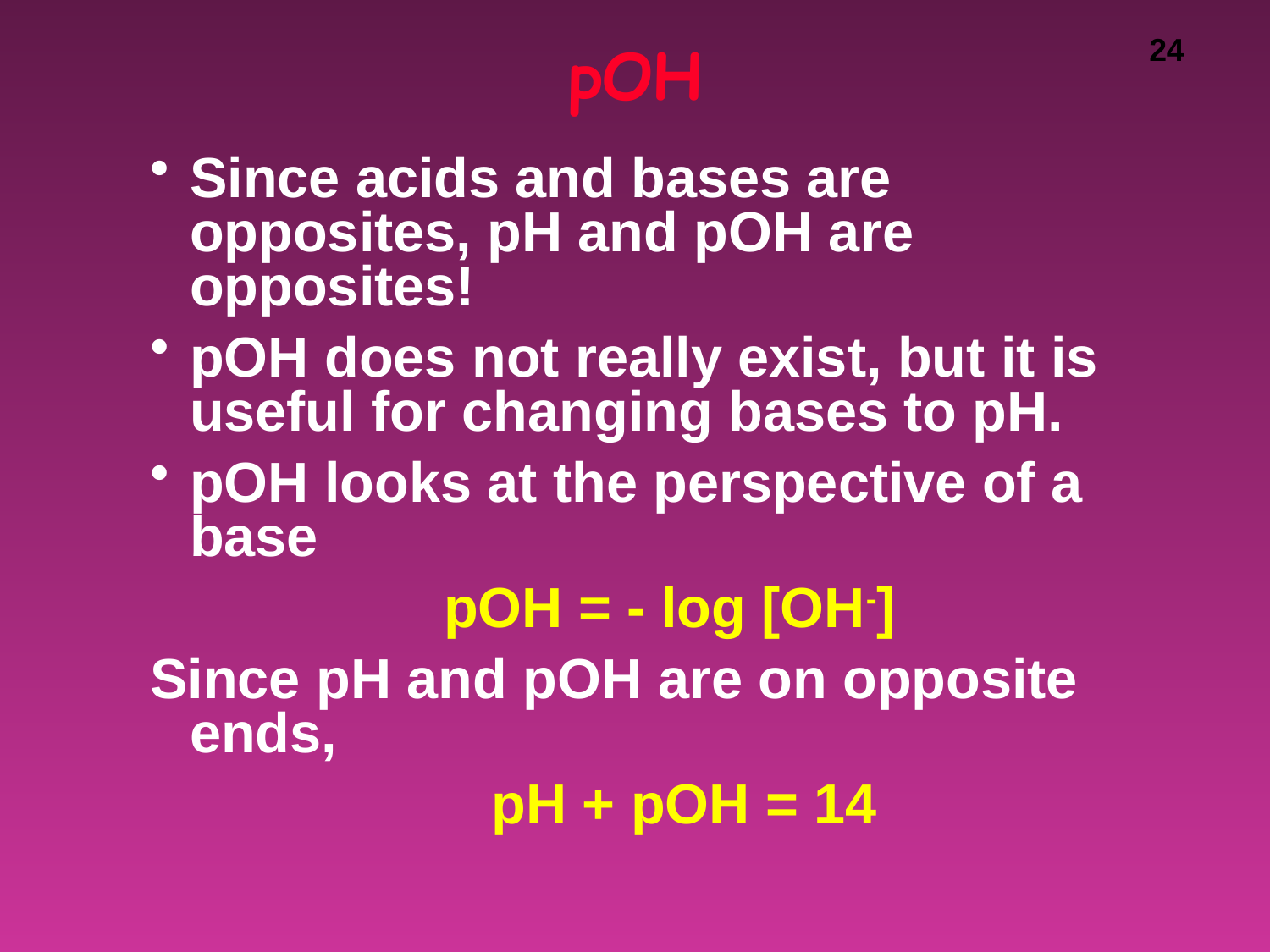

# pOH
Since acids and bases are opposites, pH and pOH are opposites!
pOH does not really exist, but it is useful for changing bases to pH.
pOH looks at the perspective of a base
			pOH = - log [OH-]
Since pH and pOH are on opposite ends,
		pH + pOH = 14